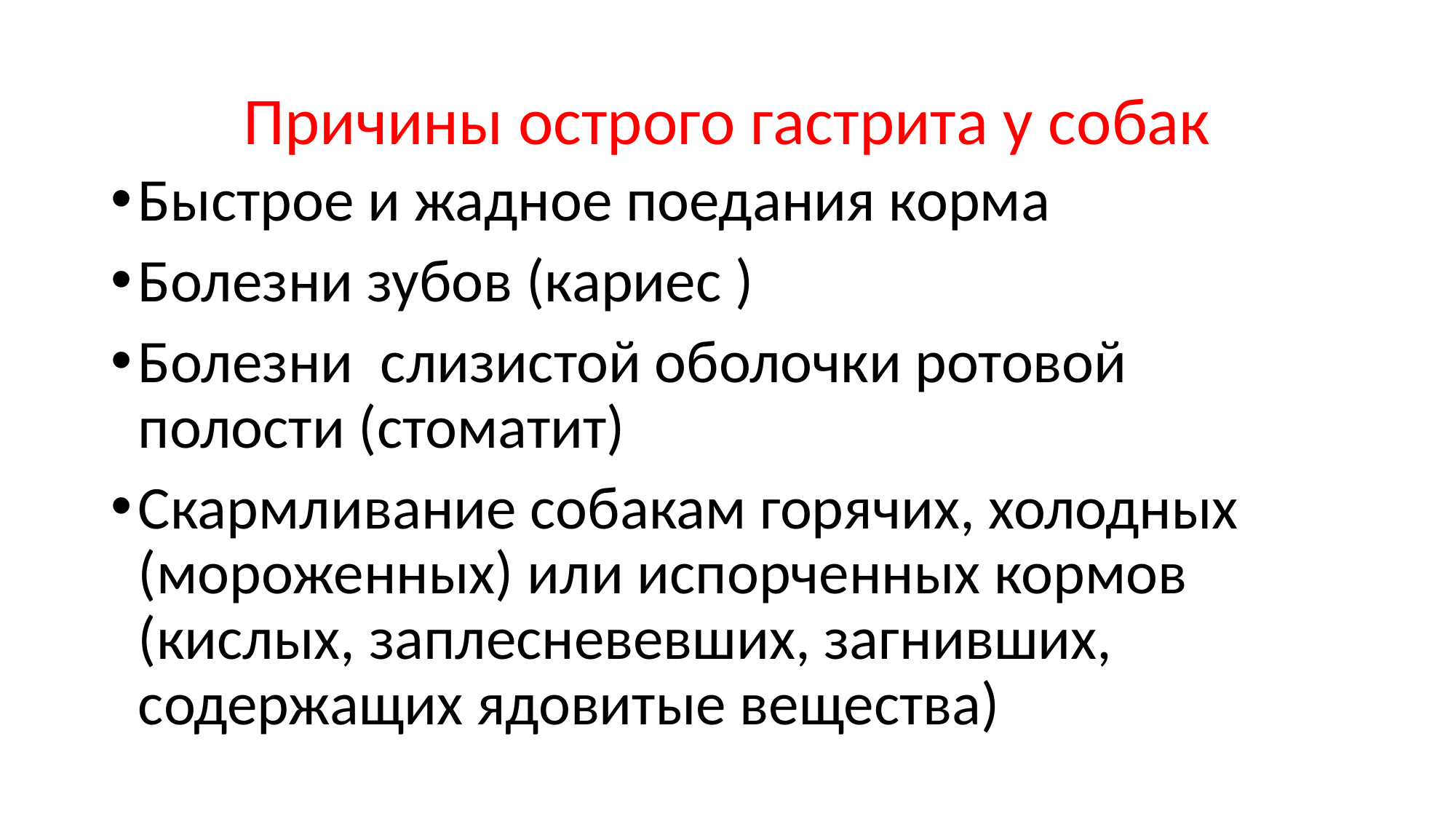

# Причины острого гастрита у собак
Быстрое и жадное поедания корма
Болезни зубов (кариес )
Болезни  слизистой оболочки ротовой полости (стоматит)
Скармливание собакам горячих, холодных (мороженных) или испорченных кормов (кислых, заплесневевших, загнивших, содержащих ядовитые вещества)